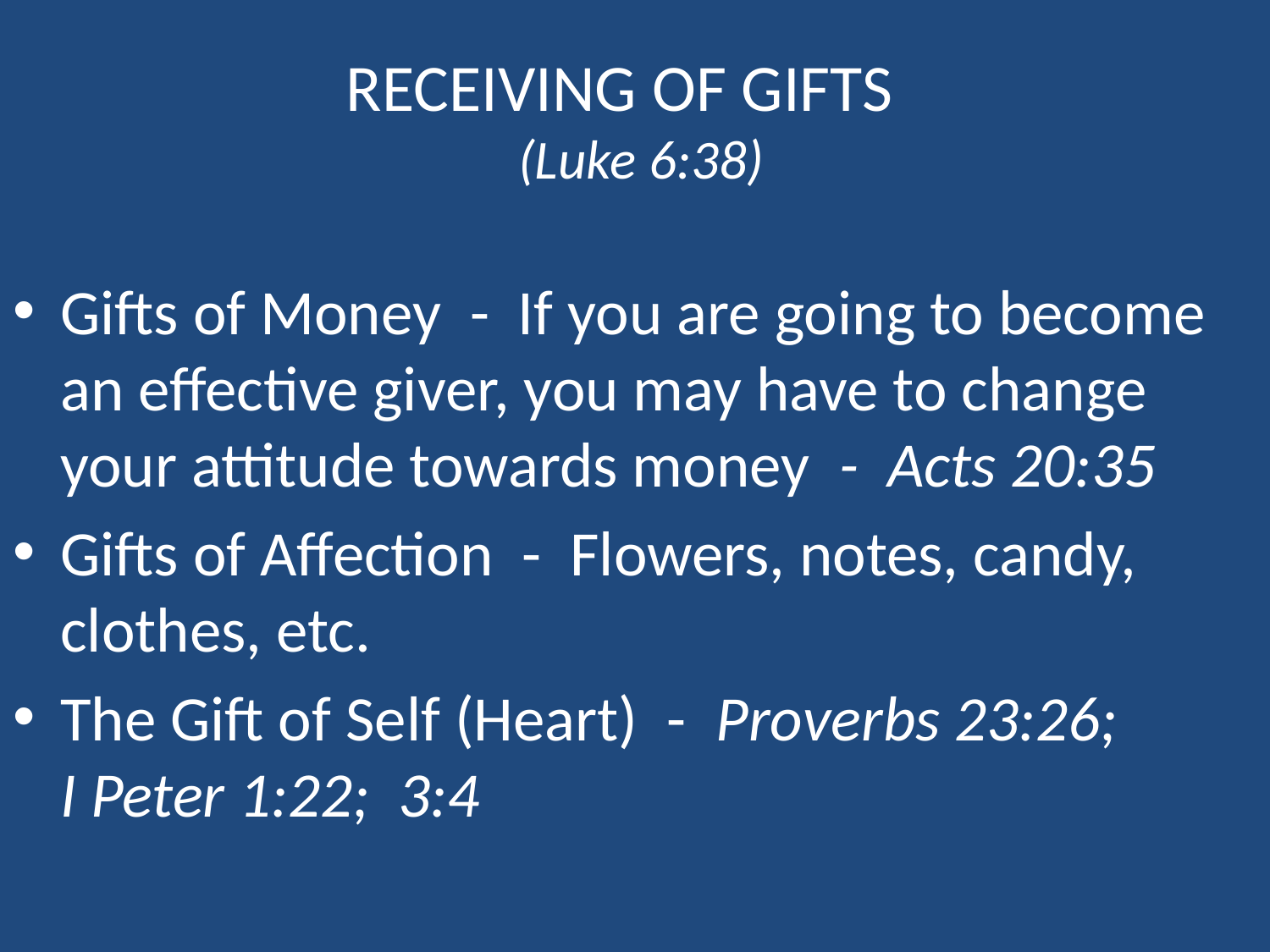

# Receiving of Gifts (Luke 6:38)
Gifts of Money  -  If you are going to become an effective giver, you may have to change your attitude towards money  -  Acts 20:35
Gifts of Affection  -  Flowers, notes, candy, clothes, etc.
The Gift of Self (Heart)  -  Proverbs 23:26;         I Peter 1:22;  3:4